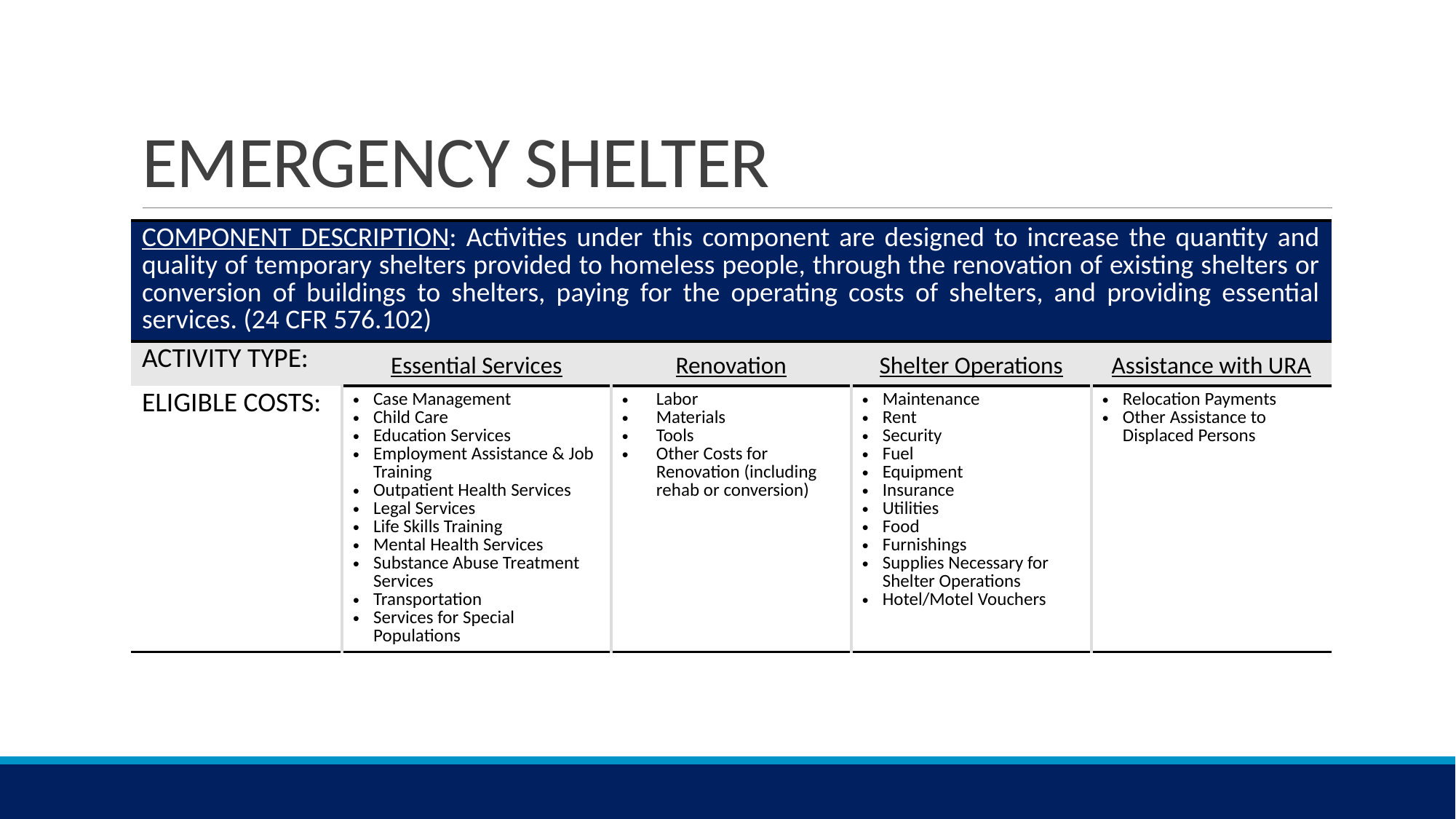

# EMERGENCY SHELTER
| COMPONENT DESCRIPTION: Activities under this component are designed to increase the quantity and quality of temporary shelters provided to homeless people, through the renovation of existing shelters or conversion of buildings to shelters, paying for the operating costs of shelters, and providing essential services. (24 CFR 576.102) |  |  |  |  |
| --- | --- | --- | --- | --- |
| ACTIVITY TYPE: | Essential Services | Renovation | Shelter Operations | Assistance with URA |
| ELIGIBLE COSTS: | Case Management Child Care Education Services Employment Assistance & Job Training Outpatient Health Services Legal Services Life Skills Training Mental Health Services Substance Abuse Treatment Services Transportation Services for Special Populations | Labor Materials Tools Other Costs for Renovation (including rehab or conversion) | Maintenance Rent Security Fuel Equipment Insurance Utilities Food Furnishings Supplies Necessary for Shelter Operations Hotel/Motel Vouchers | Relocation Payments Other Assistance to Displaced Persons |